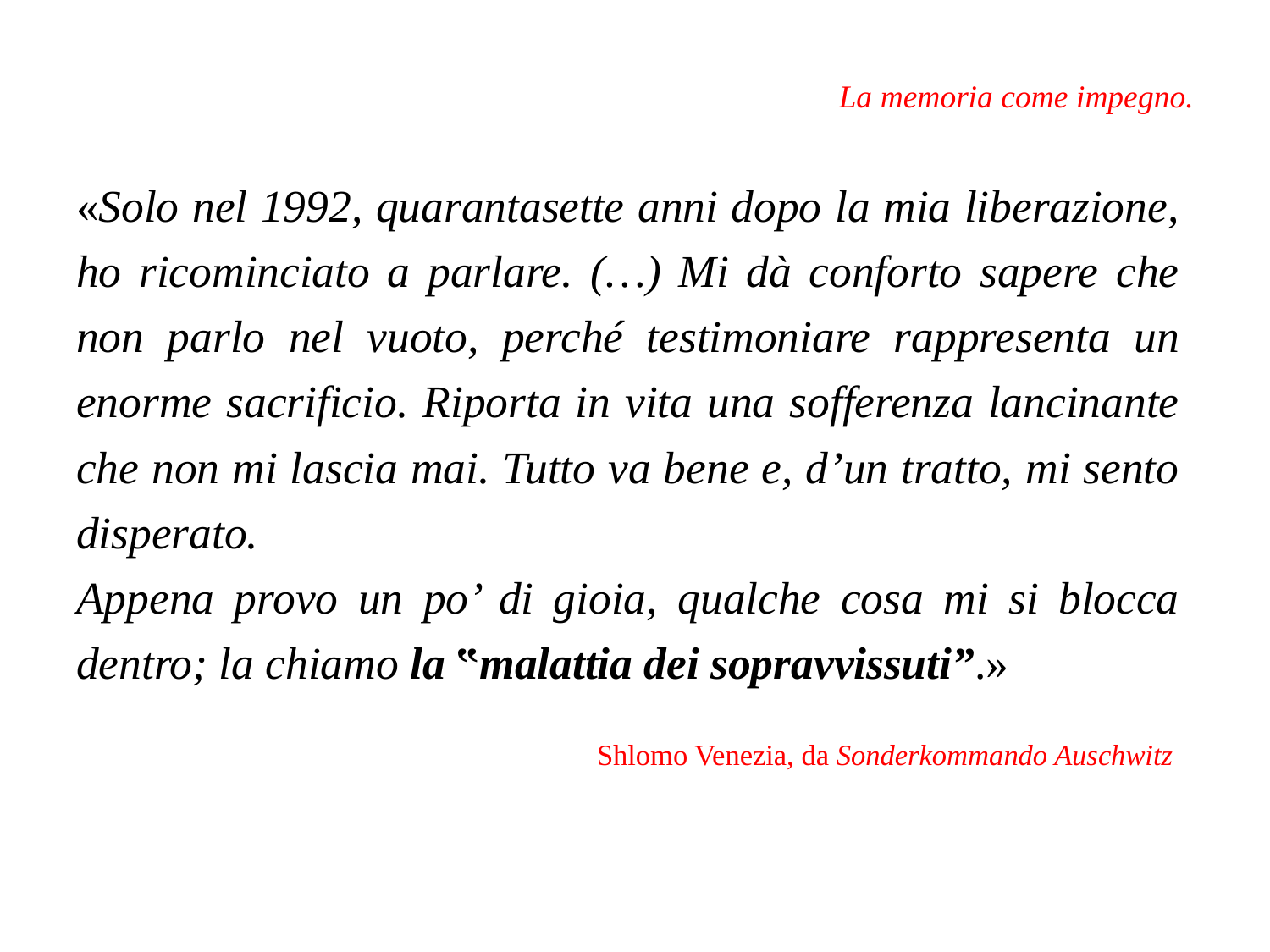

# La memoria come impegno.

«Solo nel 1992, quarantasette anni dopo la mia liberazione, ho ricominciato a parlare. (…) Mi dà conforto sapere che non parlo nel vuoto, perché testimoniare rappresenta un enorme sacrificio. Riporta in vita una sofferenza lancinante che non mi lascia mai. Tutto va bene e, d’un tratto, mi sento disperato.
Appena provo un po’ di gioia, qualche cosa mi si blocca dentro; la chiamo la ‟malattia dei sopravvissuti”.»

Shlomo Venezia, da Sonderkommando Auschwitz